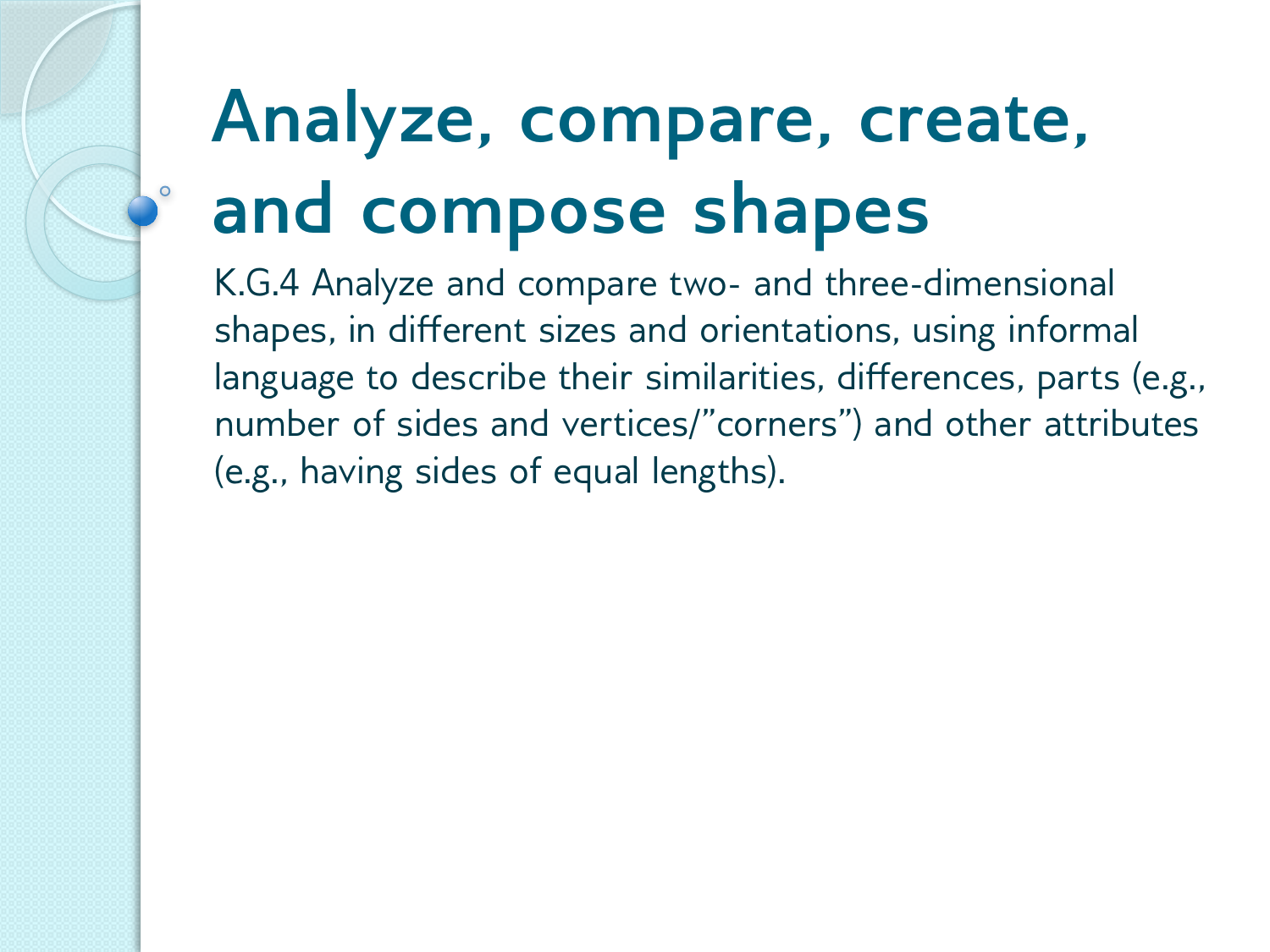

# Analyze, compare, create, and compose shapes
K.G.4 Analyze and compare two- and three-dimensional shapes, in different sizes and orientations, using informal language to describe their similarities, differences, parts (e.g., number of sides and vertices/”corners”) and other attributes (e.g., having sides of equal lengths).